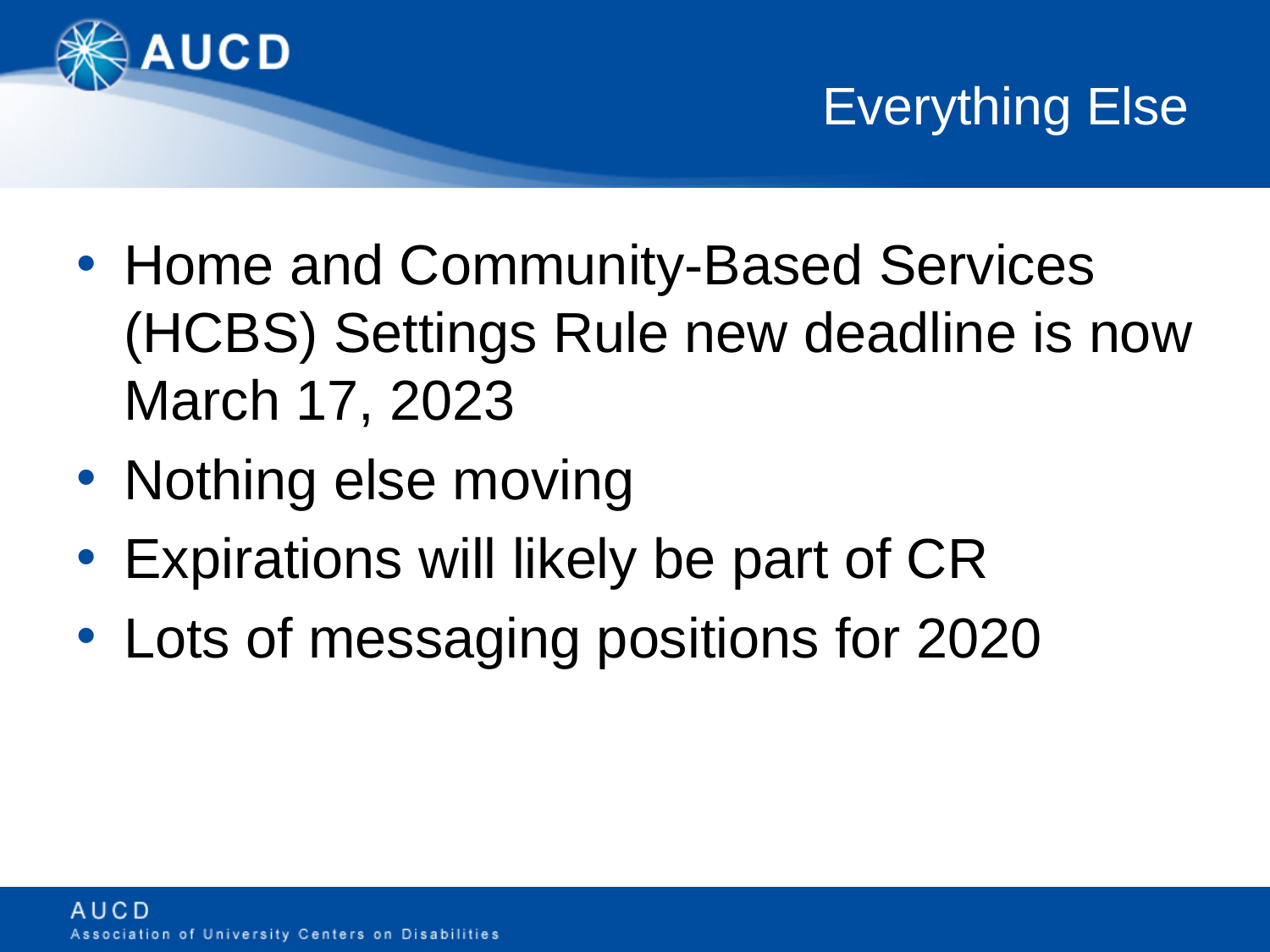

# Everything Else
Home and Community-Based Services (HCBS) Settings Rule new deadline is now March 17, 2023
Nothing else moving
Expirations will likely be part of CR
Lots of messaging positions for 2020